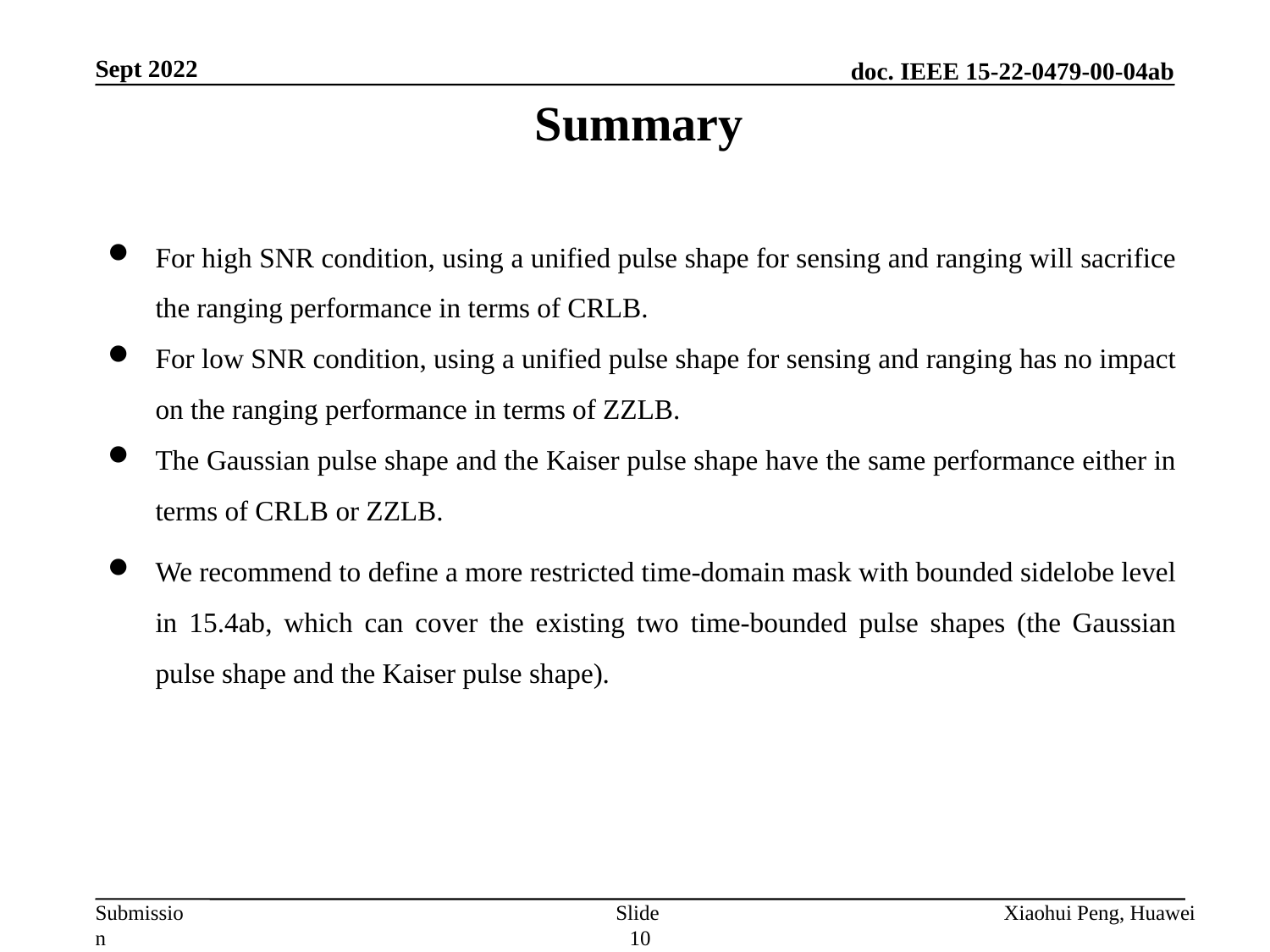

Sept 2022
# Summary
For high SNR condition, using a unified pulse shape for sensing and ranging will sacrifice the ranging performance in terms of CRLB.
For low SNR condition, using a unified pulse shape for sensing and ranging has no impact on the ranging performance in terms of ZZLB.
The Gaussian pulse shape and the Kaiser pulse shape have the same performance either in terms of CRLB or ZZLB.
We recommend to define a more restricted time-domain mask with bounded sidelobe level in 15.4ab, which can cover the existing two time-bounded pulse shapes (the Gaussian pulse shape and the Kaiser pulse shape).

Slide 10
Xiaohui Peng, Huawei